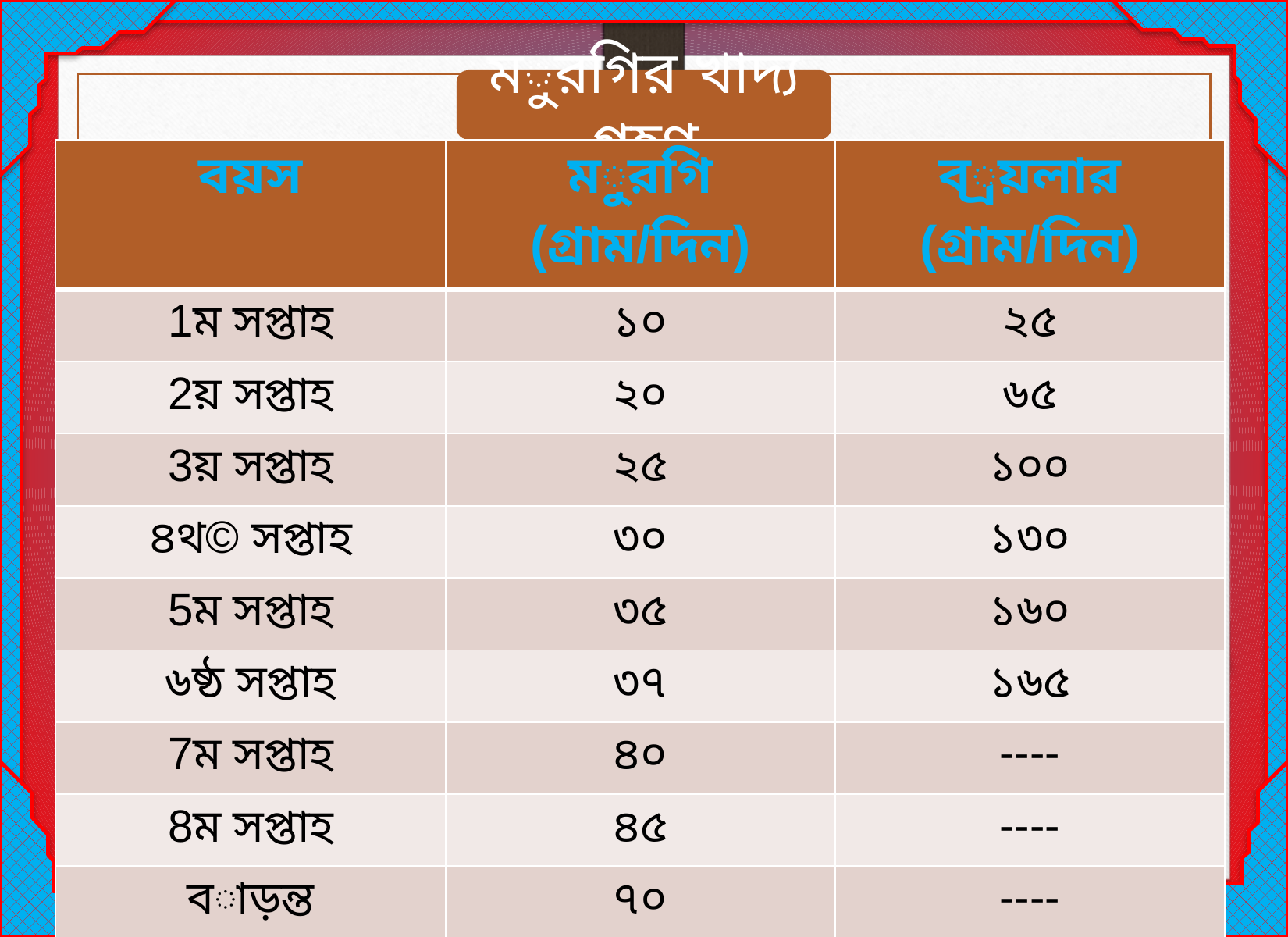

মুরগির খাদ্য গ্রহণ
| বয়স | মুরগি (গ্রাম/দিন) | ব্রয়লার (গ্রাম/দিন) |
| --- | --- | --- |
| 1ম সপ্তাহ | ১০ | ২৫ |
| 2য় সপ্তাহ | ২০ | ৬৫ |
| 3য় সপ্তাহ | ২৫ | ১০০ |
| ৪থ© সপ্তাহ | ৩০ | ১৩০ |
| 5ম সপ্তাহ | ৩৫ | ১৬০ |
| ৬ষ্ঠ সপ্তাহ | ৩৭ | ১৬৫ |
| 7ম সপ্তাহ | ৪০ | ---- |
| 8ম সপ্তাহ | ৪৫ | ---- |
| বাড়ন্ত | ৭০ | ---- |
| বয়স্ক | ১১৫ | ---- |